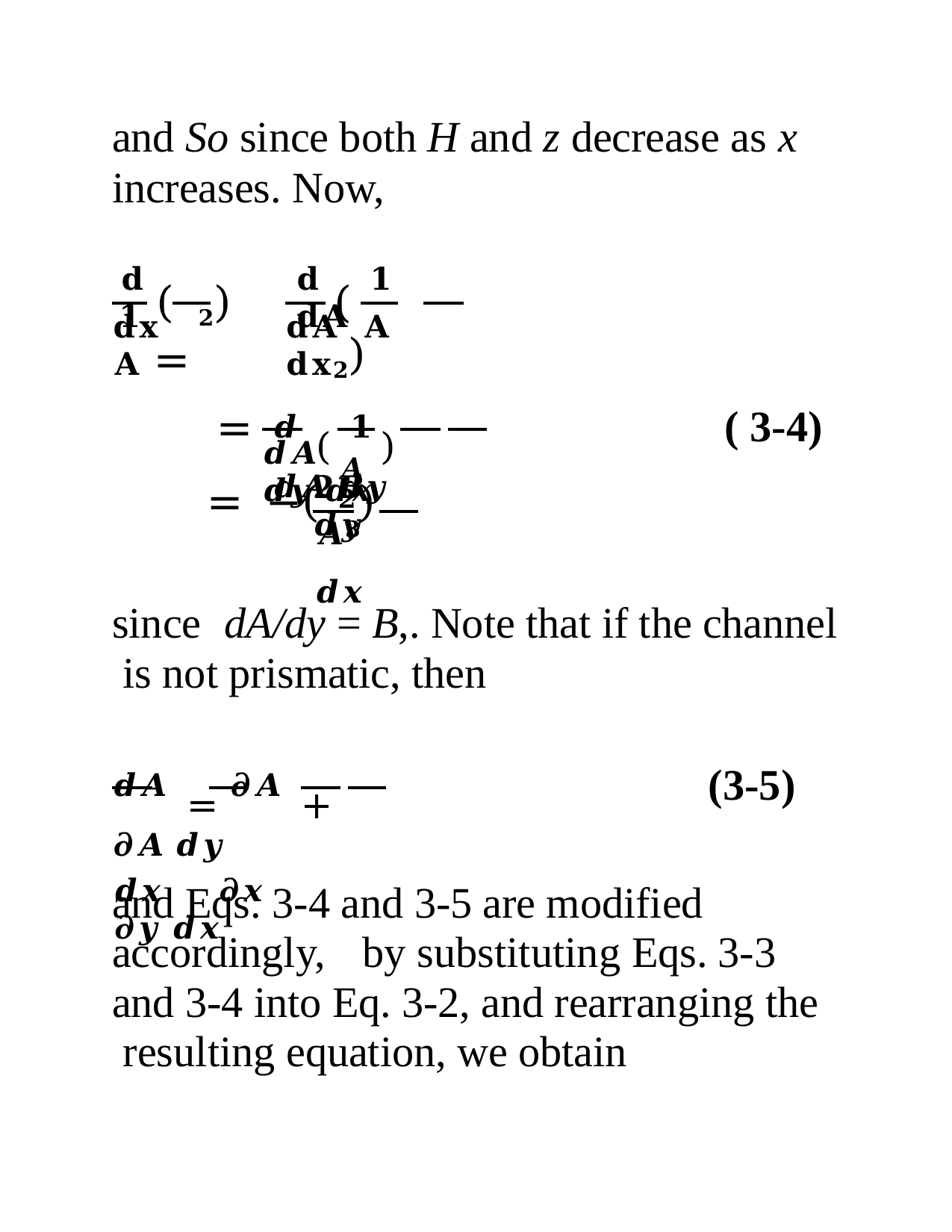

# and So since both H and z decrease as x
increases. Now,
𝐝	𝟏
𝐝	𝟏	𝐝𝐀
(	𝟐) =
(	𝟐)

𝐝𝐱	𝐀
𝐝𝐀	𝐀	𝐝𝐱
𝒅	(	𝟏 ) 𝒅𝑨 𝒅𝒚
=
( 3-4)
𝑨𝟐

𝒅𝑨	𝒅𝒚 𝒅𝒙
𝟐𝑩	𝒅𝒚
=	−(	)
𝑨𝟑	𝒅𝒙

since	dA/dy = B,. Note that if the channel  is not prismatic, then
𝒅𝑨  = 𝝏𝑨  + 𝝏𝑨 𝒅𝒚
𝒅𝒙	𝝏𝒙	𝝏𝒚 𝒅𝒙
(3-5)

and Eqs. 3-4 and 3-5 are modified  accordingly,	by substituting Eqs. 3-3  and 3-4 into Eq. 3-2, and rearranging the  resulting equation, we obtain